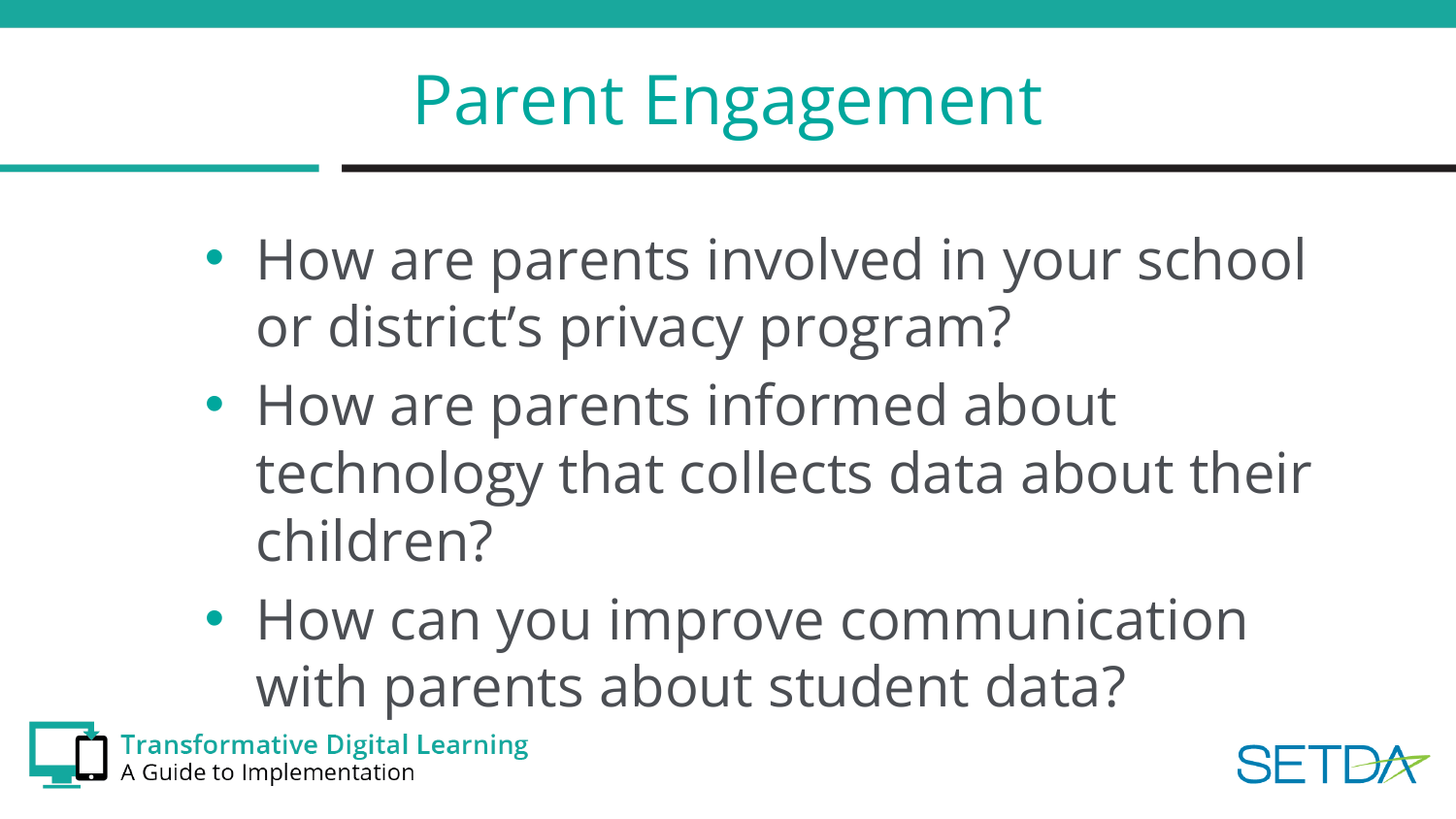

# Parent Engagement
How are parents involved in your school or district’s privacy program?
How are parents informed about technology that collects data about their children?
How can you improve communication with parents about student data?